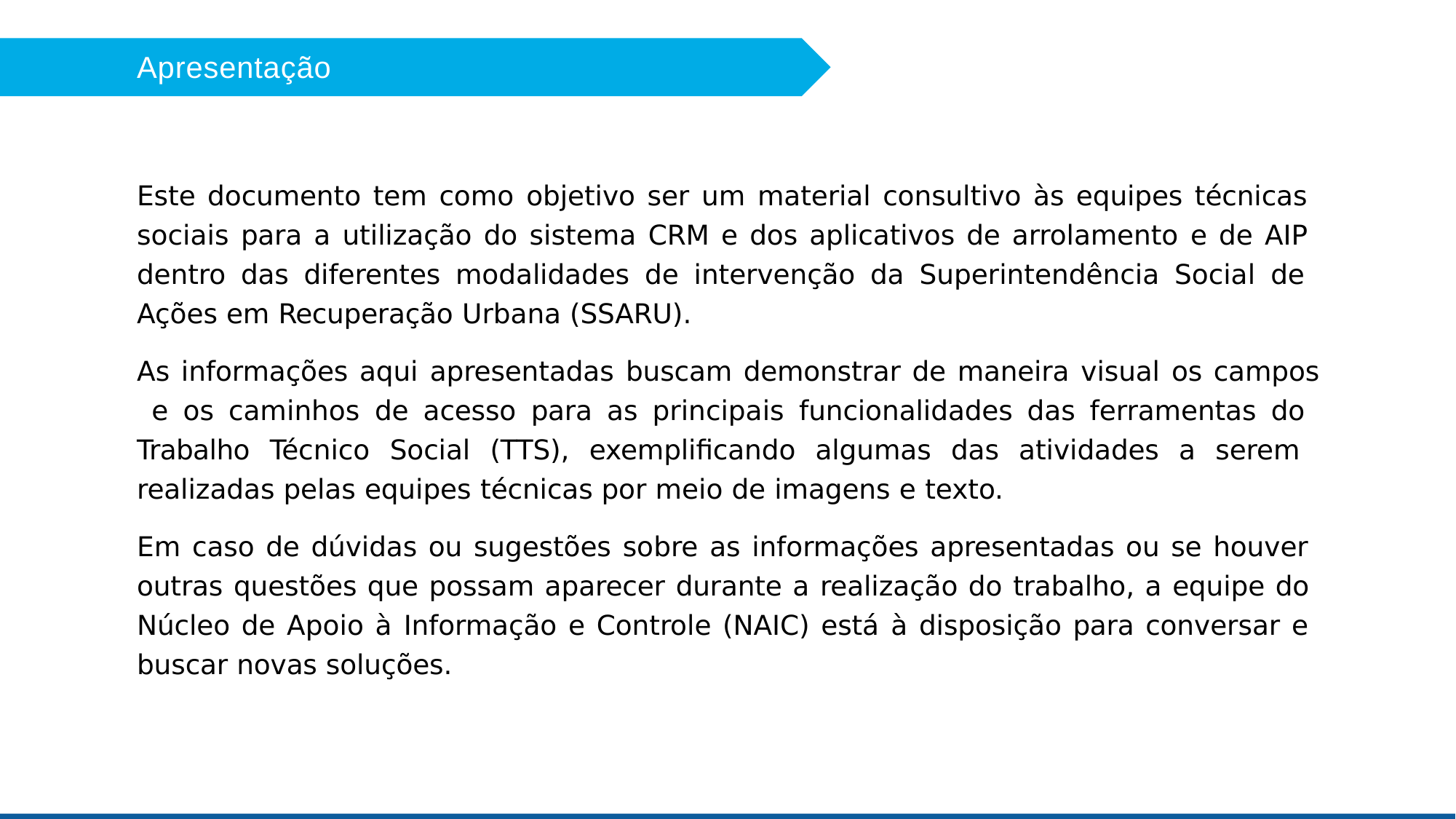

# Apresentação
Este documento tem como objetivo ser um material consultivo às equipes técnicas  sociais para a utilização do sistema CRM e dos aplicativos de arrolamento e de AIP  dentro das diferentes modalidades de intervenção da Superintendência Social de  Ações em Recuperação Urbana (SSARU).
As informações aqui apresentadas buscam demonstrar de maneira visual os campos  e os caminhos de acesso para as principais funcionalidades das ferramentas do  Trabalho Técnico Social (TTS), exemplificando algumas das atividades a serem  realizadas pelas equipes técnicas por meio de imagens e texto.
Em caso de dúvidas ou sugestões sobre as informações apresentadas ou se houver  outras questões que possam aparecer durante a realização do trabalho, a equipe do  Núcleo de Apoio à Informação e Controle (NAIC) está à disposição para conversar e  buscar novas soluções.